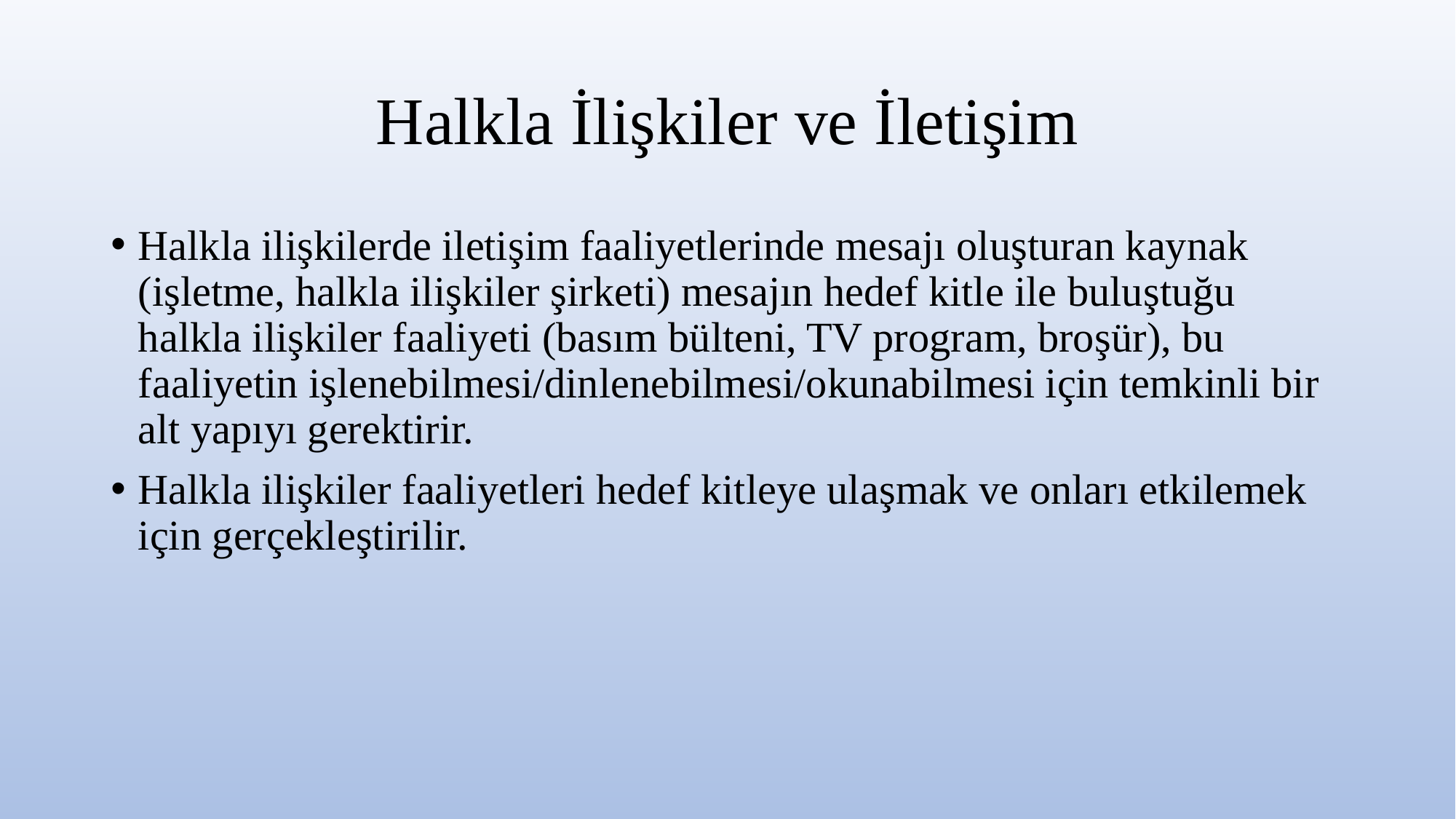

# Halkla İlişkiler ve İletişim
Halkla ilişkilerde iletişim faaliyetlerinde mesajı oluşturan kaynak (işletme, halkla ilişkiler şirketi) mesajın hedef kitle ile buluştuğu halkla ilişkiler faaliyeti (basım bülteni, TV program, broşür), bu faaliyetin işlenebilmesi/dinlenebilmesi/okunabilmesi için temkinli bir alt yapıyı gerektirir.
Halkla ilişkiler faaliyetleri hedef kitleye ulaşmak ve onları etkilemek için gerçekleştirilir.